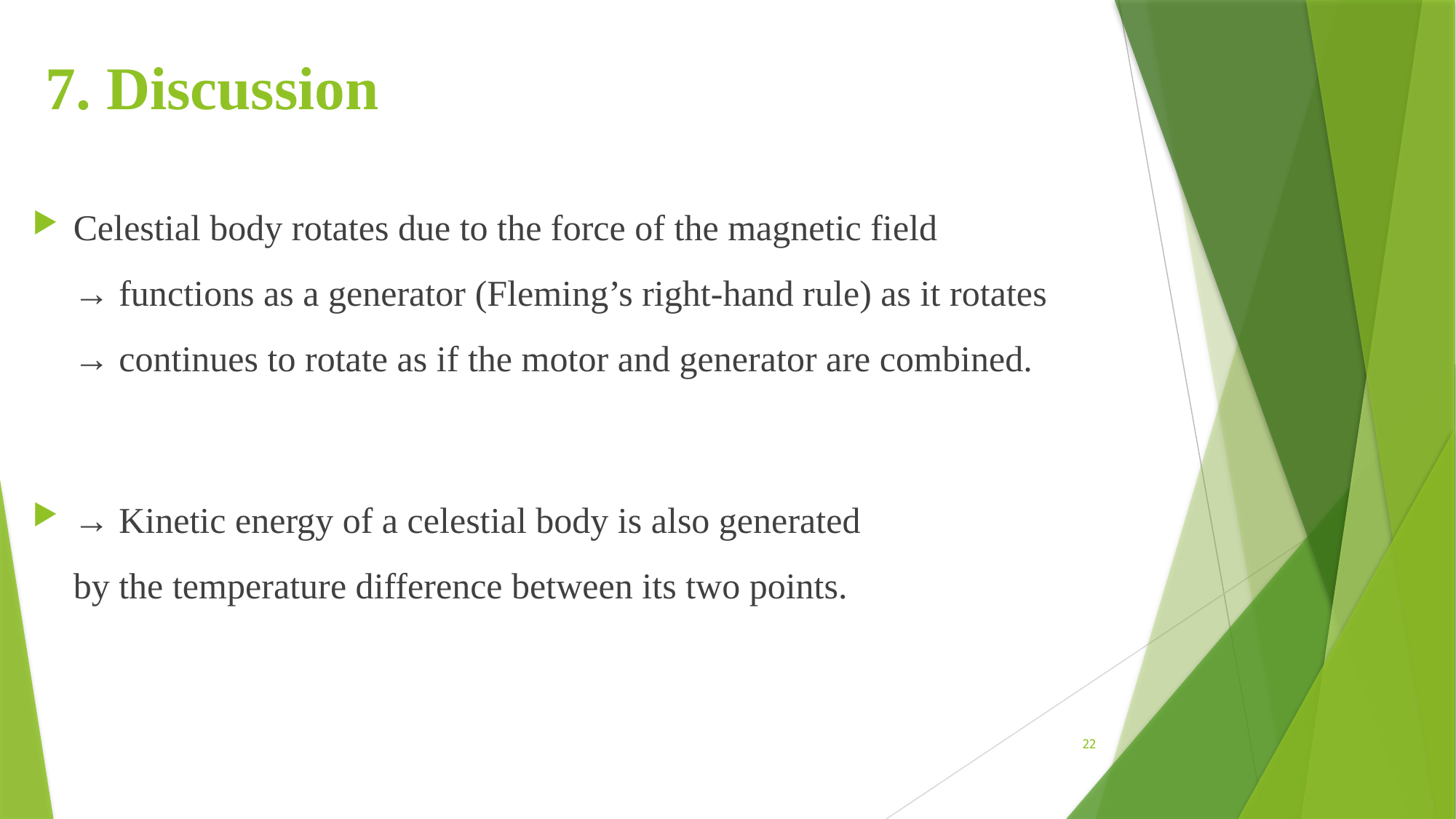

7. Discussion

Celestial body rotates due to the force of the magnetic field
→ functions as a generator (Fleming’s right-hand rule) as it rotates
→ continues to rotate as if the motor and generator are combined.

→ Kinetic energy of a celestial body is also generated
by the temperature difference between its two points.
22